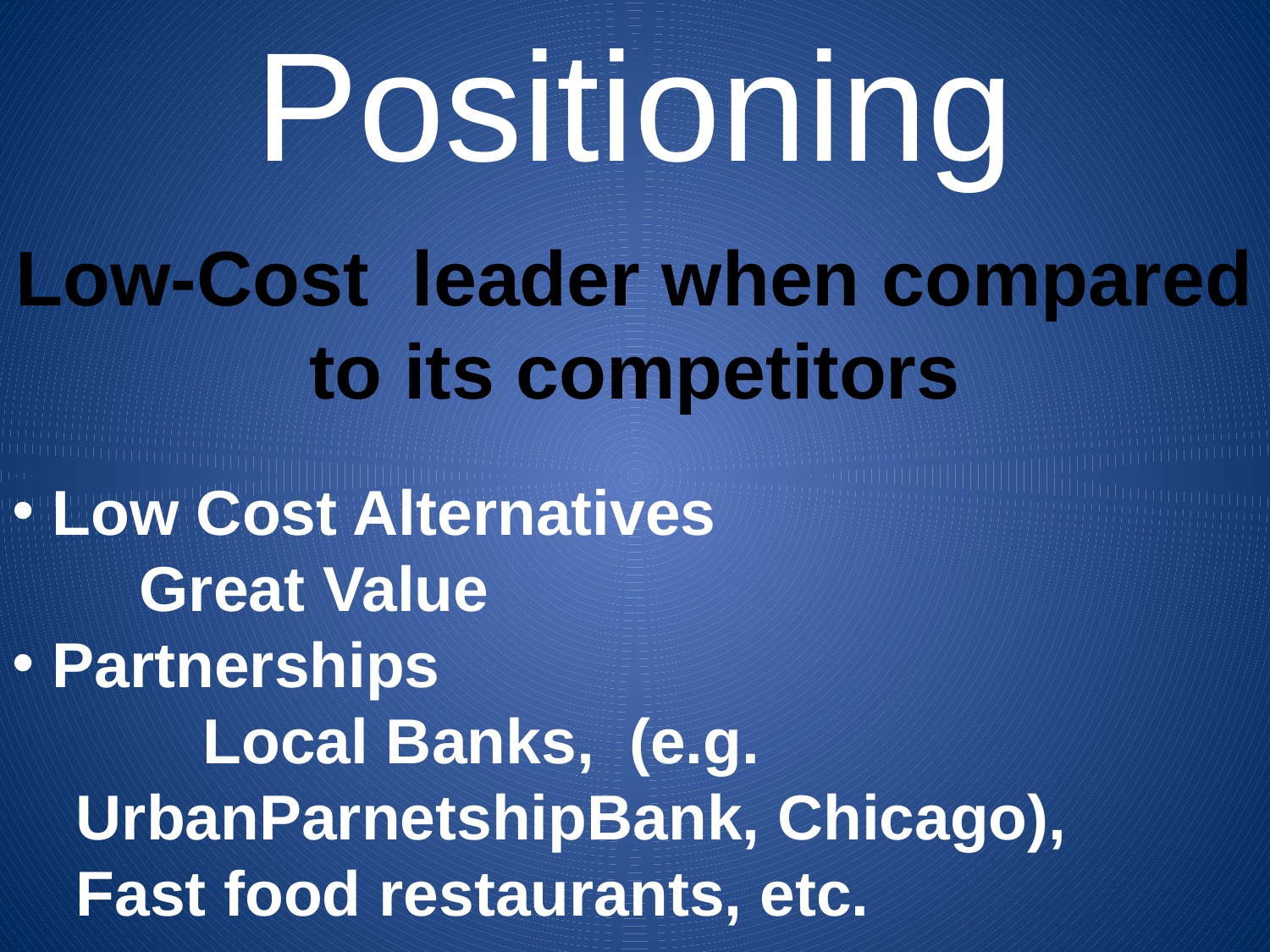

Positioning
Low-Cost  leader when compared to its competitors
Low Cost Alternatives
	Great Value
Partnerships
	Local Banks,  (e.g. UrbanParnetshipBank, Chicago), Fast food restaurants, etc.